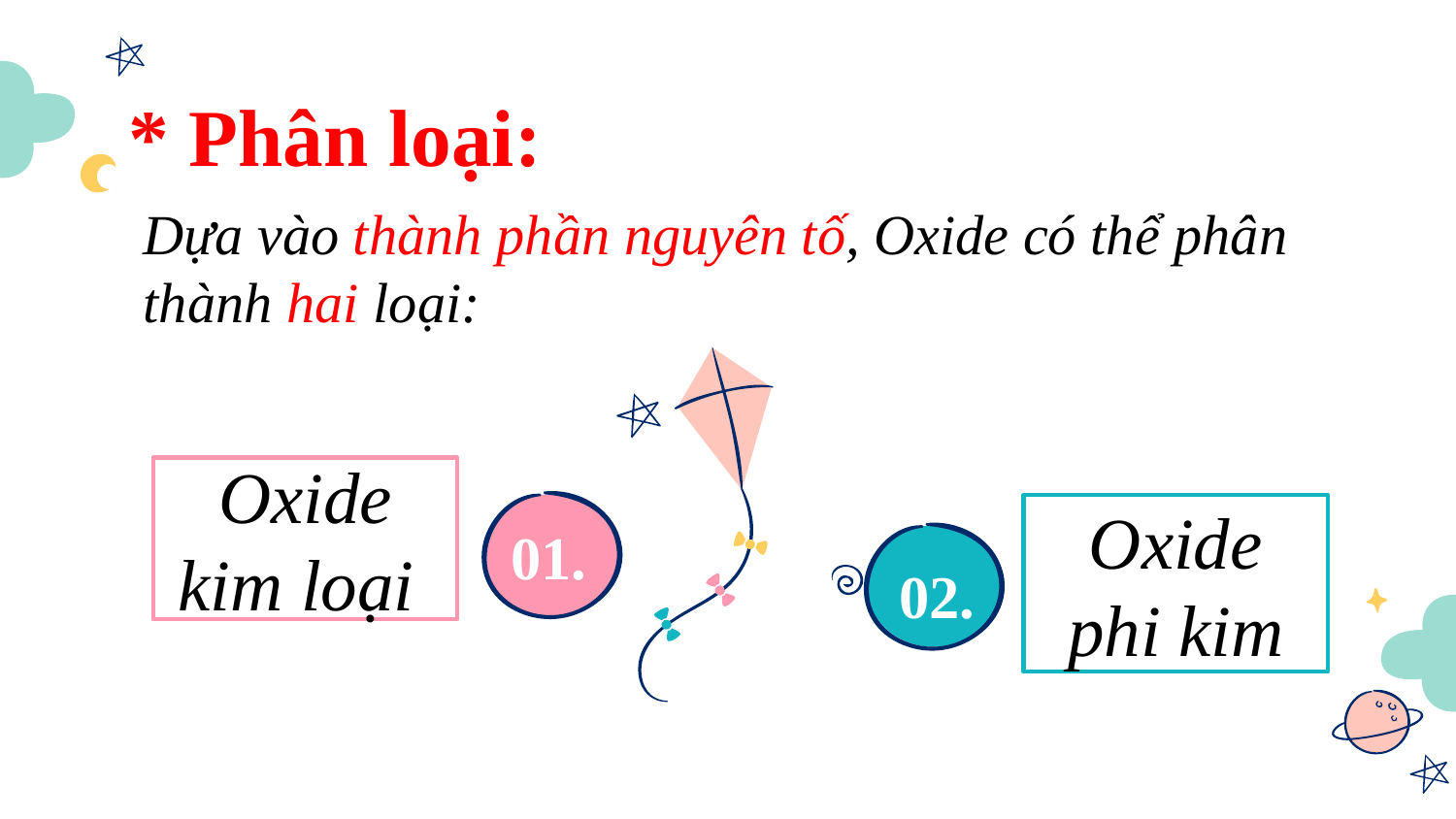

# * Phân loại:
Dựa vào thành phần nguyên tố, Oxide có thể phân thành hai loại:

Oxide kim loại

Oxide phi kim

01.

02.